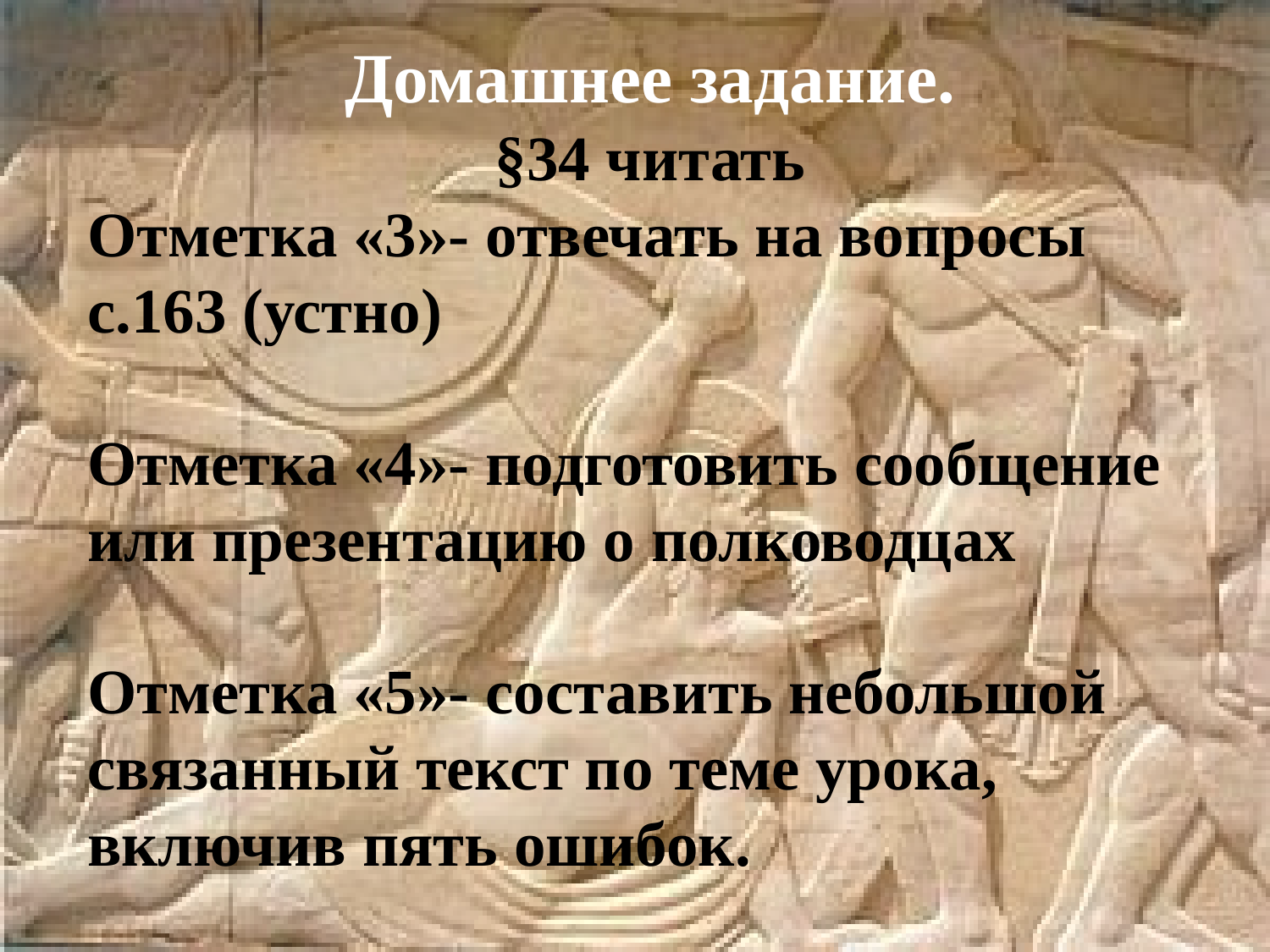

Домашнее задание.
§34 читать
Отметка «3»- отвечать на вопросы с.163 (устно)

Отметка «4»- подготовить сообщение или презентацию о полководцах

Отметка «5»- составить небольшой связанный текст по теме урока, включив пять ошибок.